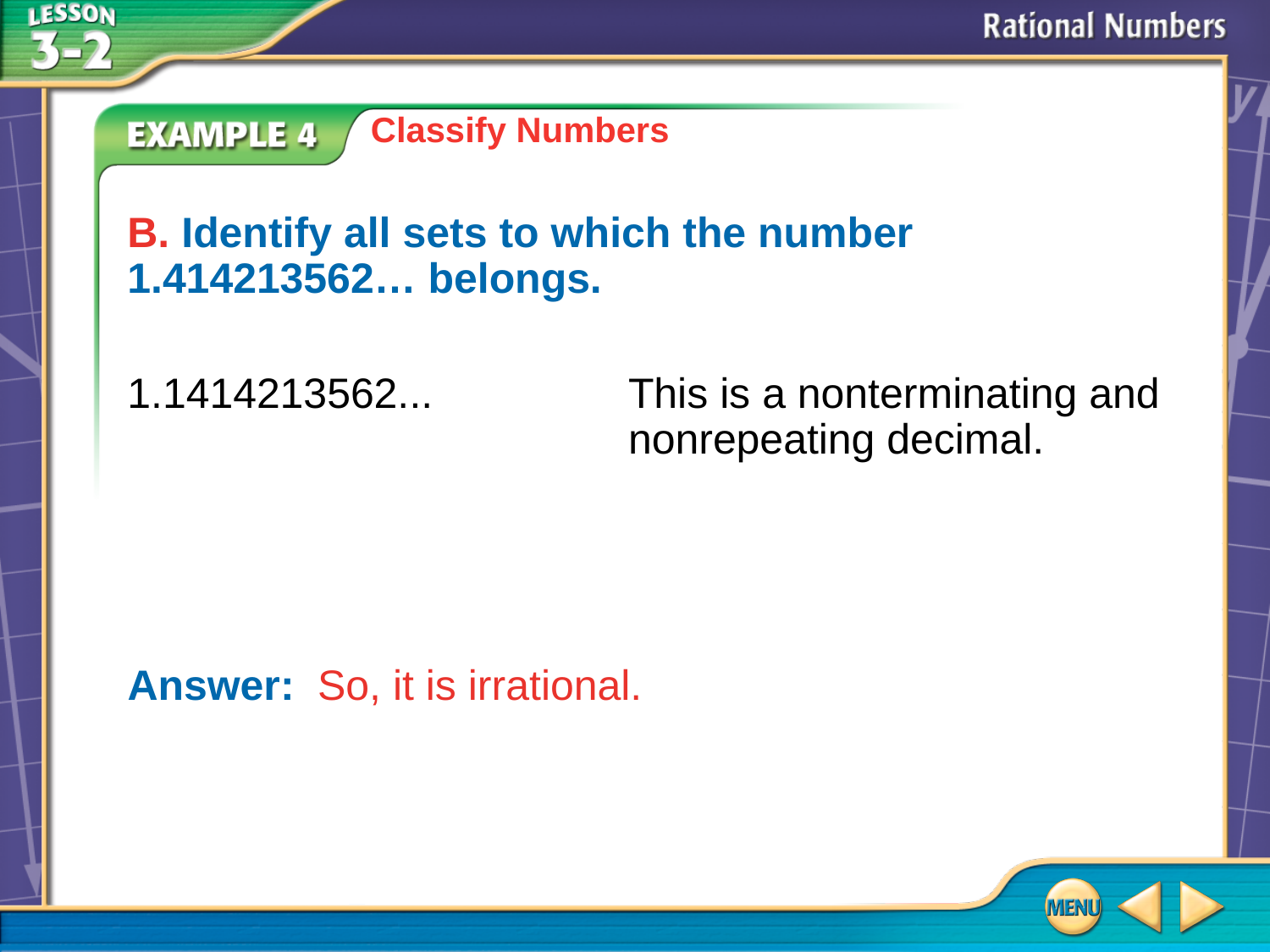

Classify Numbers
B. Identify all sets to which the number 1.414213562… belongs.
1.1414213562... 	This is a nonterminating and nonrepeating decimal.
Answer:	So, it is irrational.
# Example 4